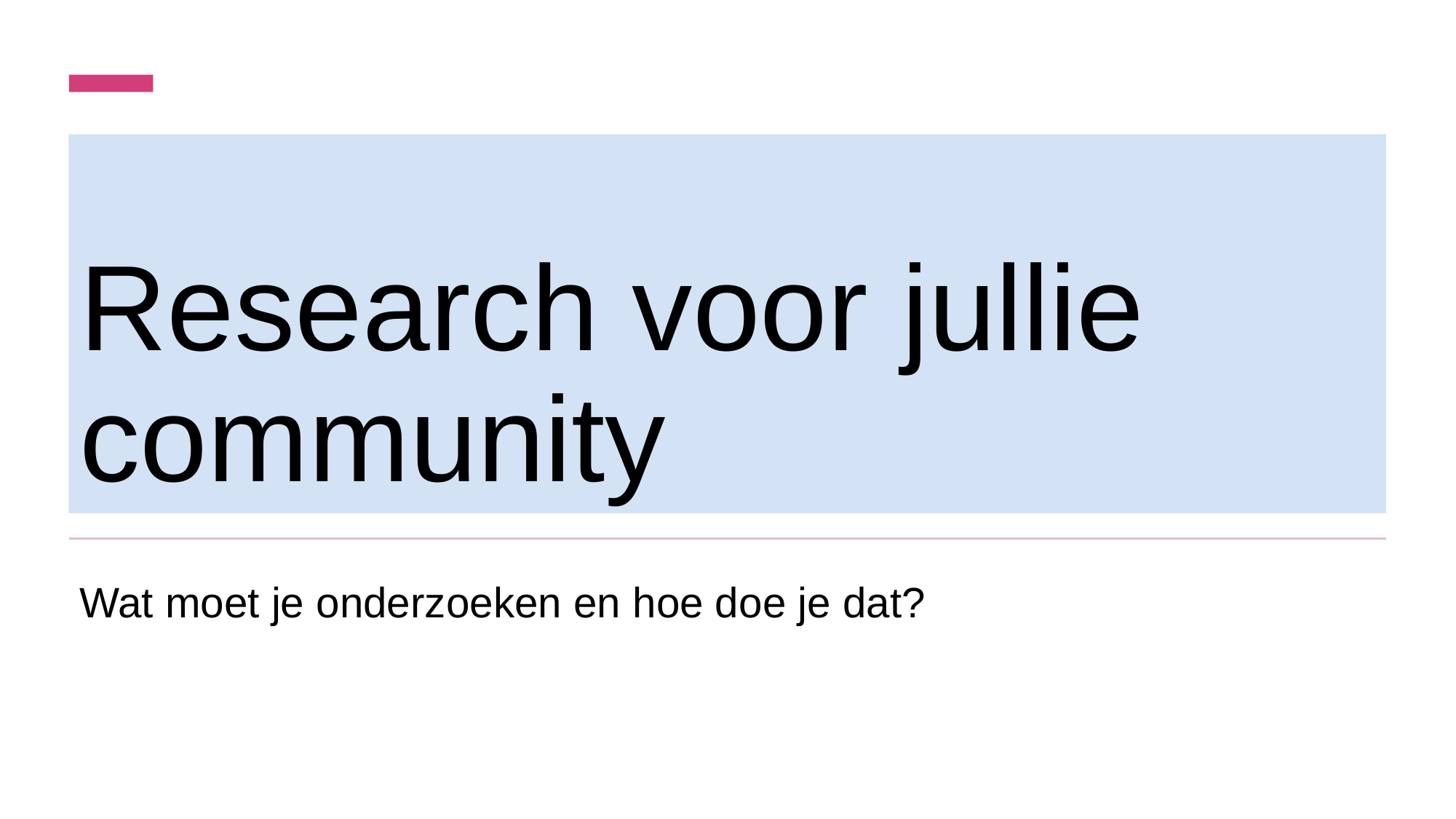

# Research voor jullie community
Wat moet je onderzoeken en hoe doe je dat?